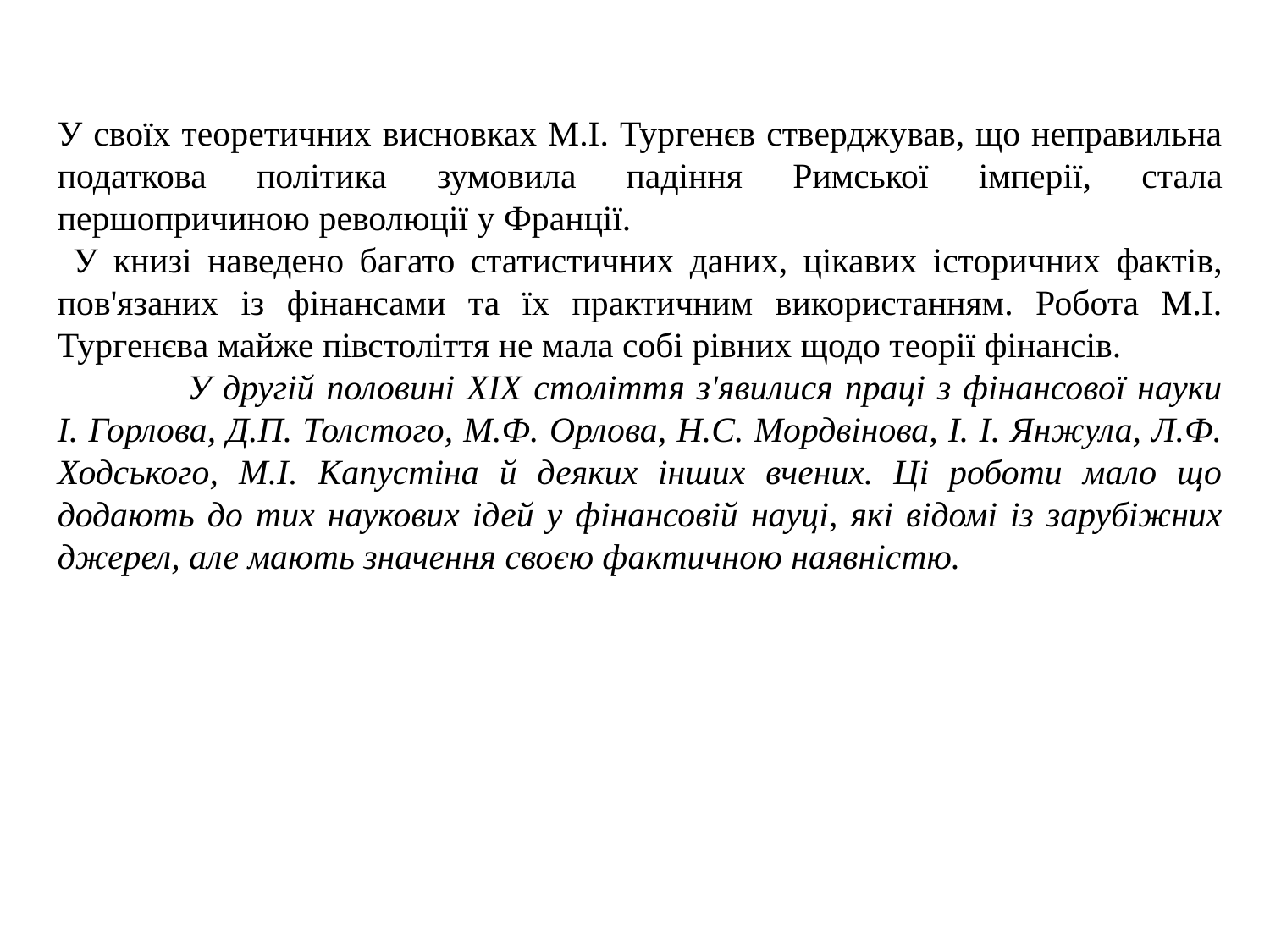

У своїх теоретичних висновках М.І. Тургенєв стверджував, що неправильна податкова політика зумовила падіння Римської імперії, стала першопричиною революції у Франції.
 У книзі наведено багато статистичних даних, цікавих історичних фактів, пов'язаних із фінансами та їх практичним використанням. Робота М.І. Тургенєва майже півстоліття не мала собі рівних щодо теорії фінансів.
 	У другій половині XIX століття з'явилися праці з фінансової науки І. Горлова, Д.П. Толстого, М.Ф. Орлова, Н.С. Мордвінова, І. І. Янжула, Л.Ф. Ходського, М.І. Капустіна й деяких інших вчених. Ці роботи мало що додають до тих наукових ідей у фінансовій науці, які відомі із зарубіжних джерел, але мають значення своєю фактичною наявністю.